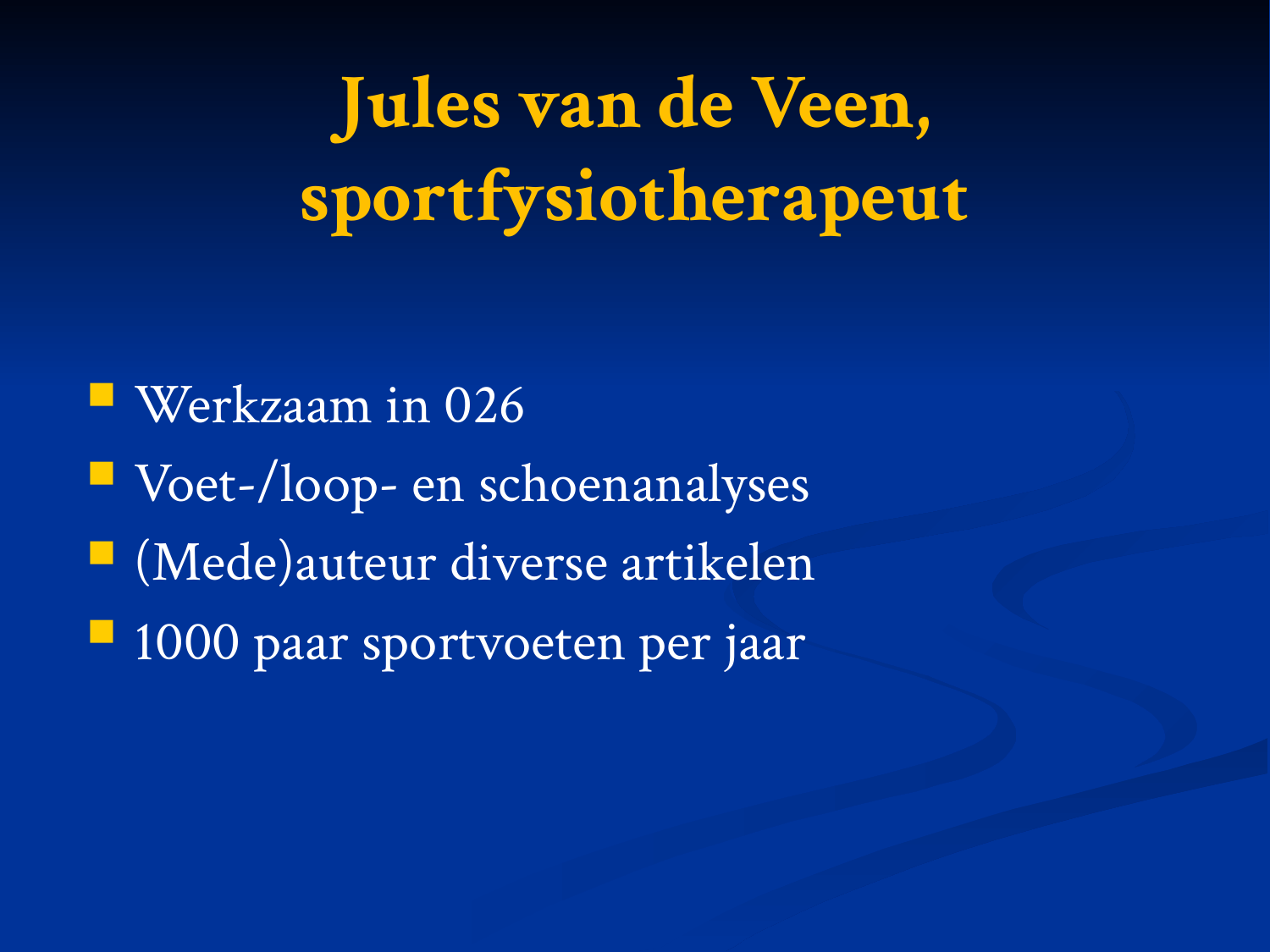

# Jules van de Veen, sportfysiotherapeut
Werkzaam in 026
Voet-/loop- en schoenanalyses
(Mede)auteur diverse artikelen
1000 paar sportvoeten per jaar